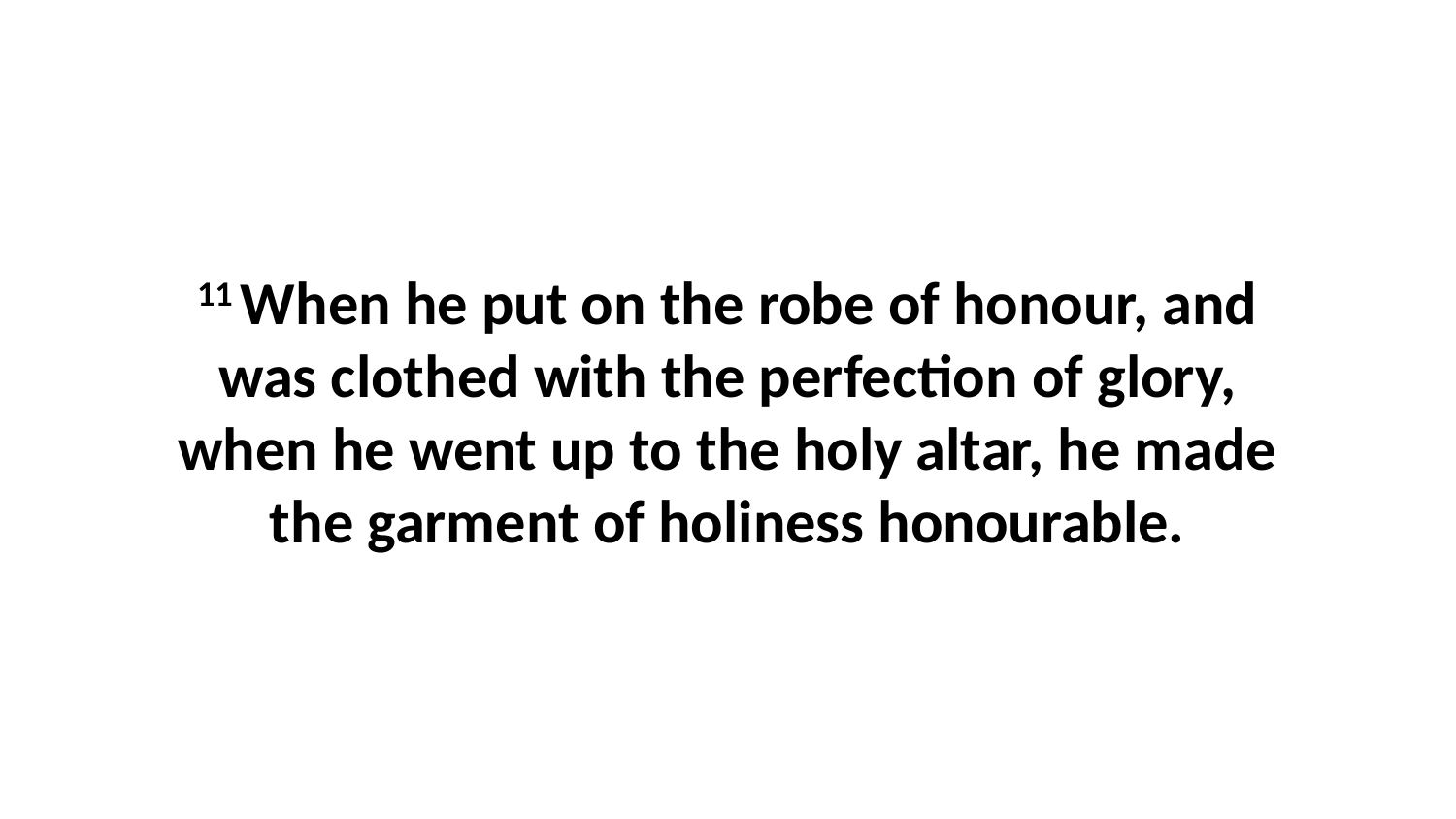

11 When he put on the robe of honour, and was clothed with the perfection of glory, when he went up to the holy altar, he made the garment of holiness honourable.